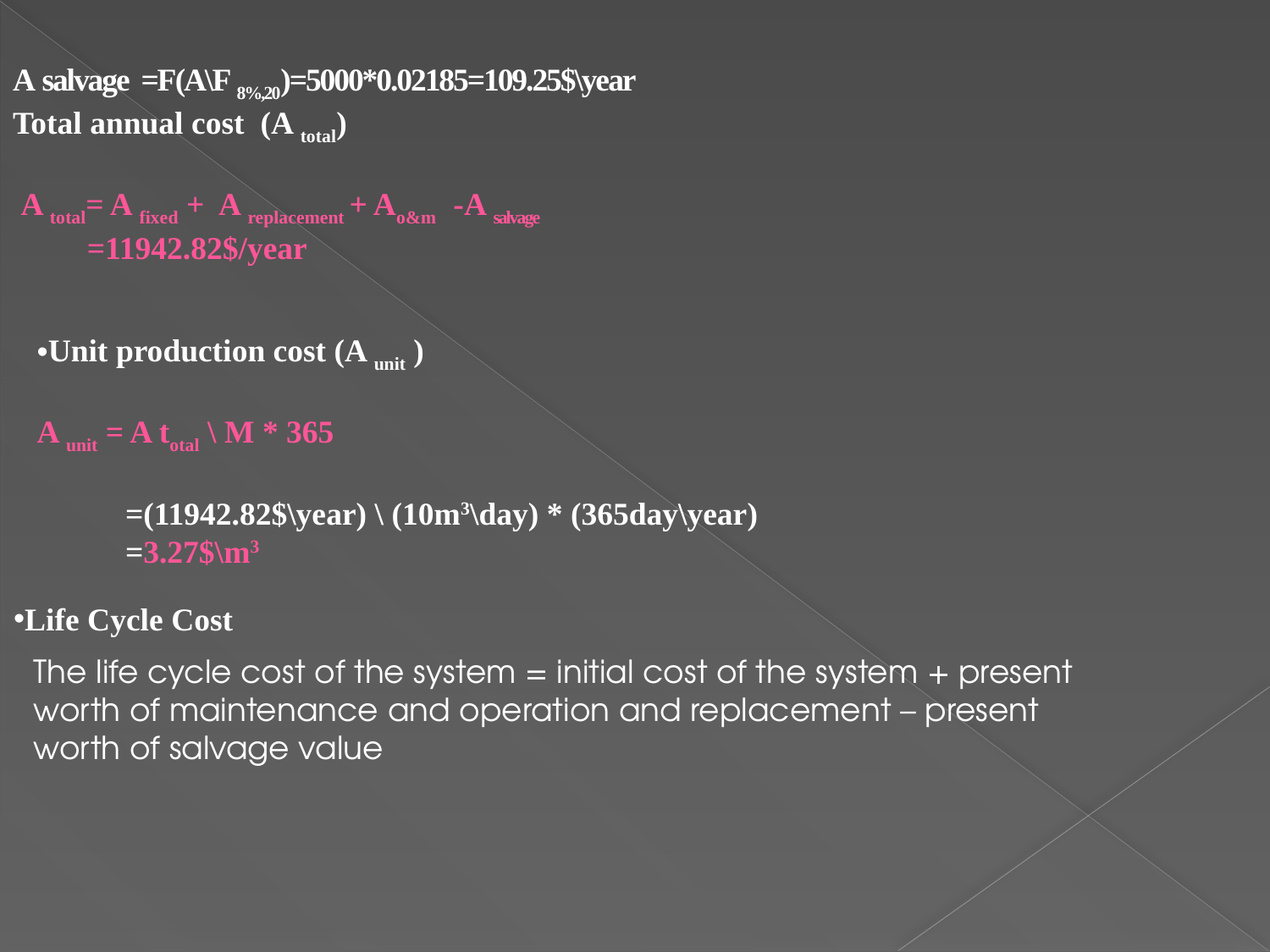

A salvage  =F(A\F 8%,20)=5000*0.02185=109.25$\year
Total annual cost  (A total)

 A total= A fixed +  A replacement + Ao&m   -A salvage
                =11942.82$/year

Unit production cost (A unit )

A unit = A total \ M * 365

           =(11942.82$\year) \ (10m3\day) * (365day\year)
           =3.27$\m3
Life Cycle Cost
The life cycle cost of the system = initial cost of the system + present worth of maintenance and operation and replacement – present worth of salvage value